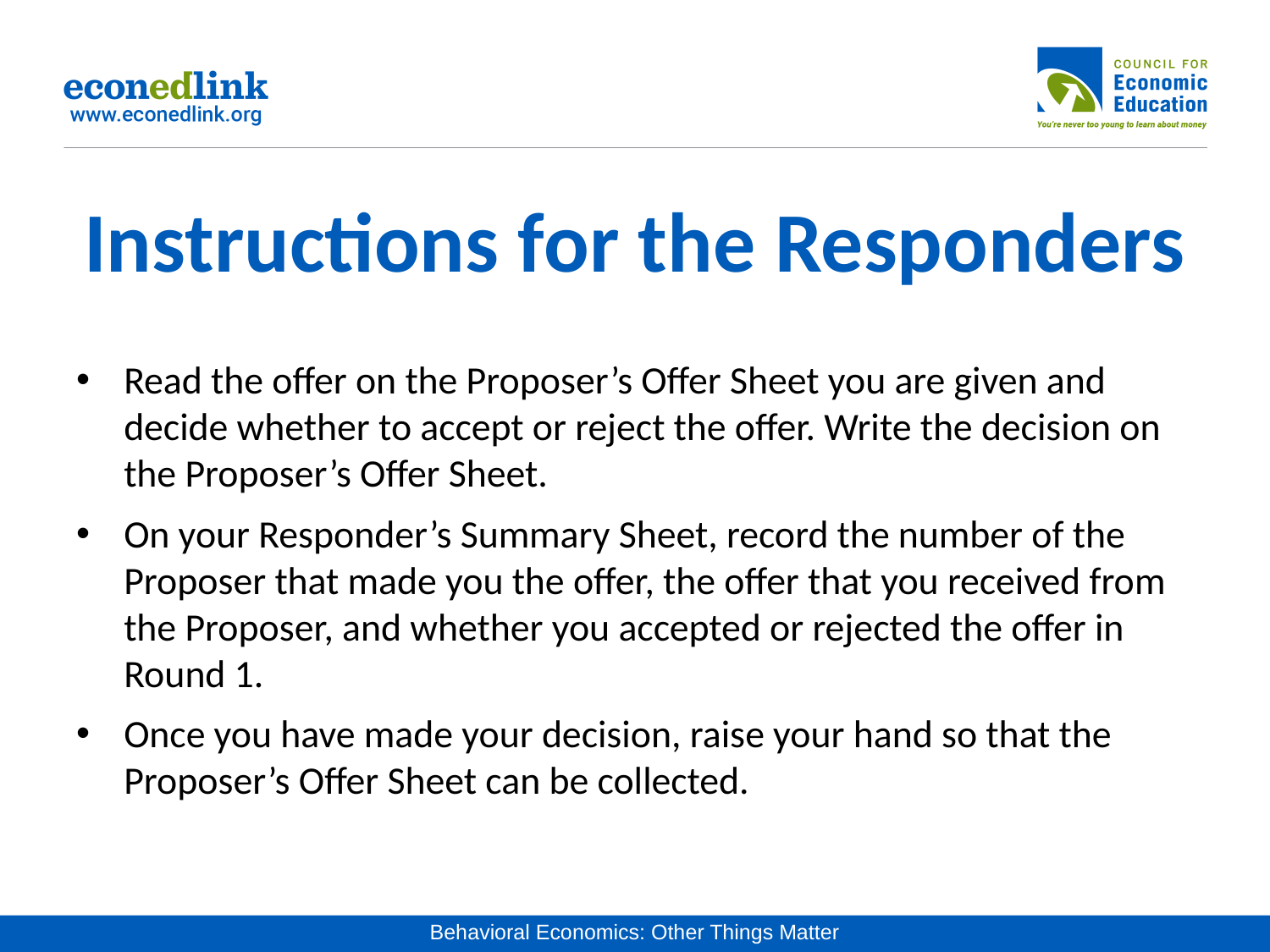

# Instructions for the Responders
Read the offer on the Proposer’s Offer Sheet you are given and decide whether to accept or reject the offer. Write the decision on the Proposer’s Offer Sheet.
On your Responder’s Summary Sheet, record the number of the Proposer that made you the offer, the offer that you received from the Proposer, and whether you accepted or rejected the offer in Round 1.
Once you have made your decision, raise your hand so that the Proposer’s Offer Sheet can be collected.